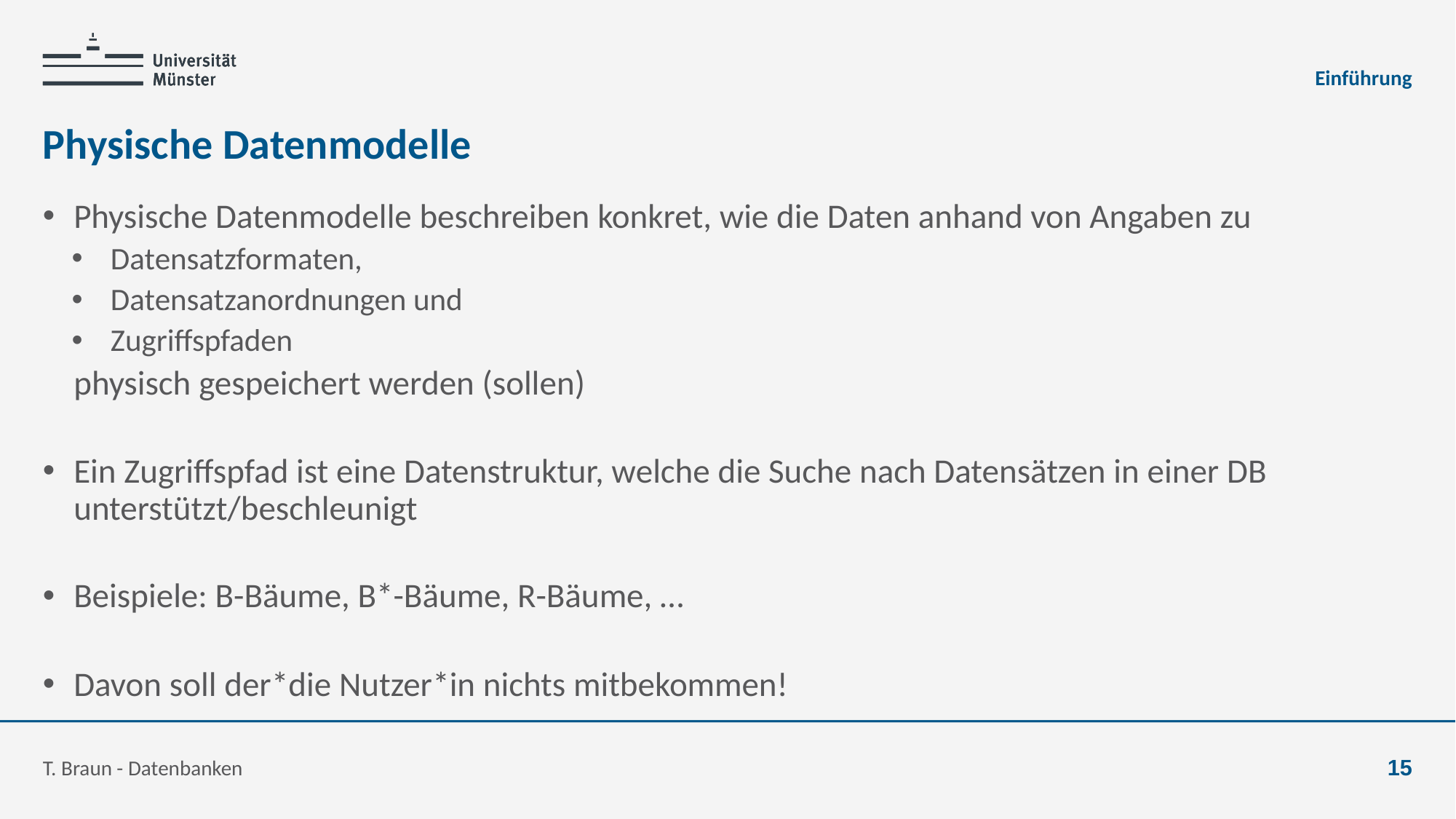

Einführung
# Physische Datenmodelle
Physische Datenmodelle beschreiben konkret, wie die Daten anhand von Angaben zu
 Datensatzformaten,
 Datensatzanordnungen und
 Zugriffspfaden
	physisch gespeichert werden (sollen)

Ein Zugriffspfad ist eine Datenstruktur, welche die Suche nach Datensätzen in einer DB unterstützt/beschleunigt

Beispiele: B-Bäume, B*-Bäume, R-Bäume, …

Davon soll der*die Nutzer*in nichts mitbekommen!
T. Braun - Datenbanken
15